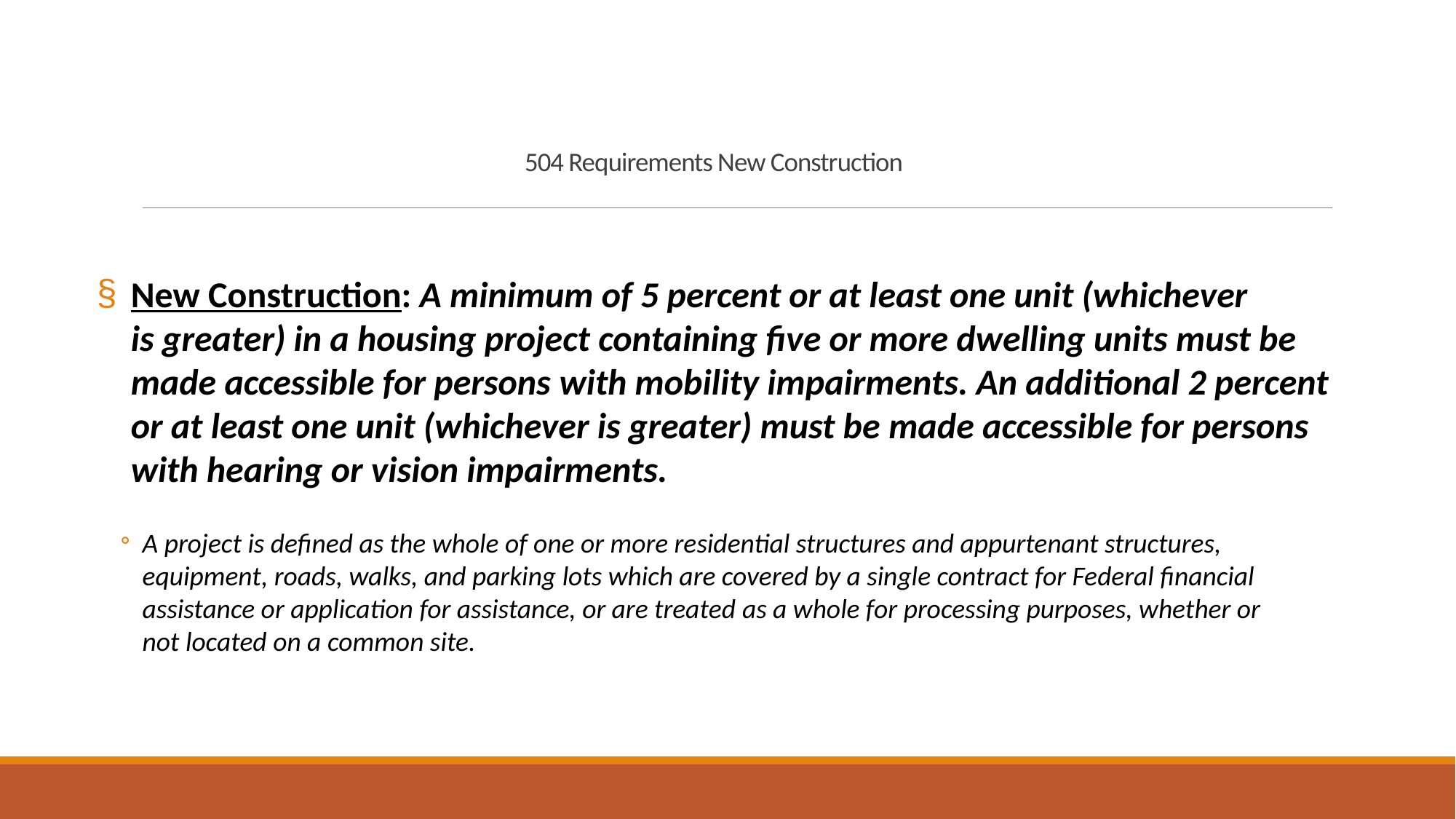

# 504 Requirements New Construction

New Construction: A minimum of 5 percent or at least one unit (whichever is greater) in a housing project containing five or more dwelling units must be made accessible for persons with mobility impairments. An additional 2 percent or at least one unit (whichever is greater) must be made accessible for persons with hearing or vision impairments.

A project is defined as the whole of one or more residential structures and appurtenant structures, equipment, roads, walks, and parking lots which are covered by a single contract for Federal financial assistance or application for assistance, or are treated as a whole for processing purposes, whether or not located on a common site.